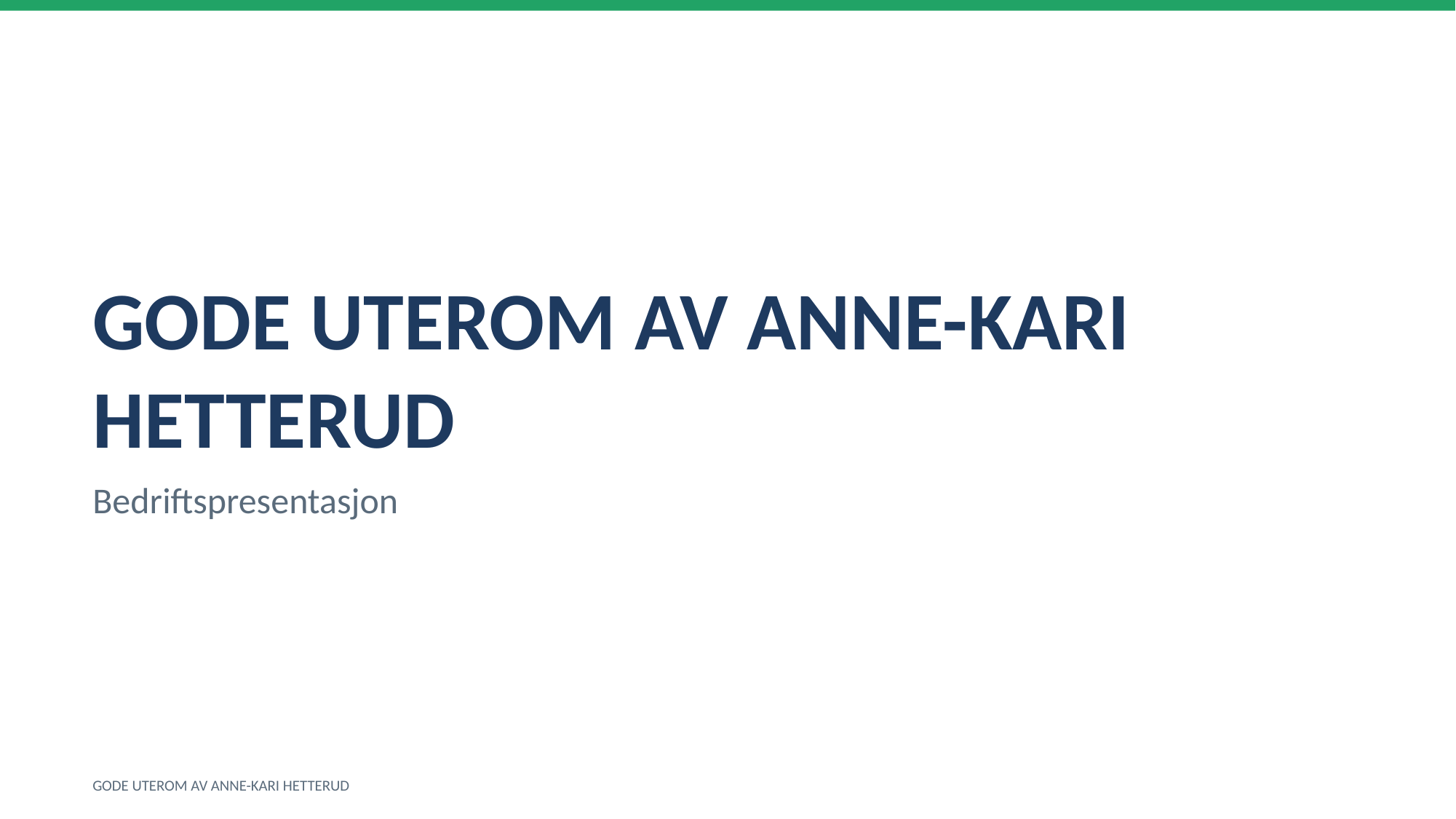

GODE UTEROM AV ANNE-KARI HETTERUD
Bedriftspresentasjon
GODE UTEROM AV ANNE-KARI HETTERUD